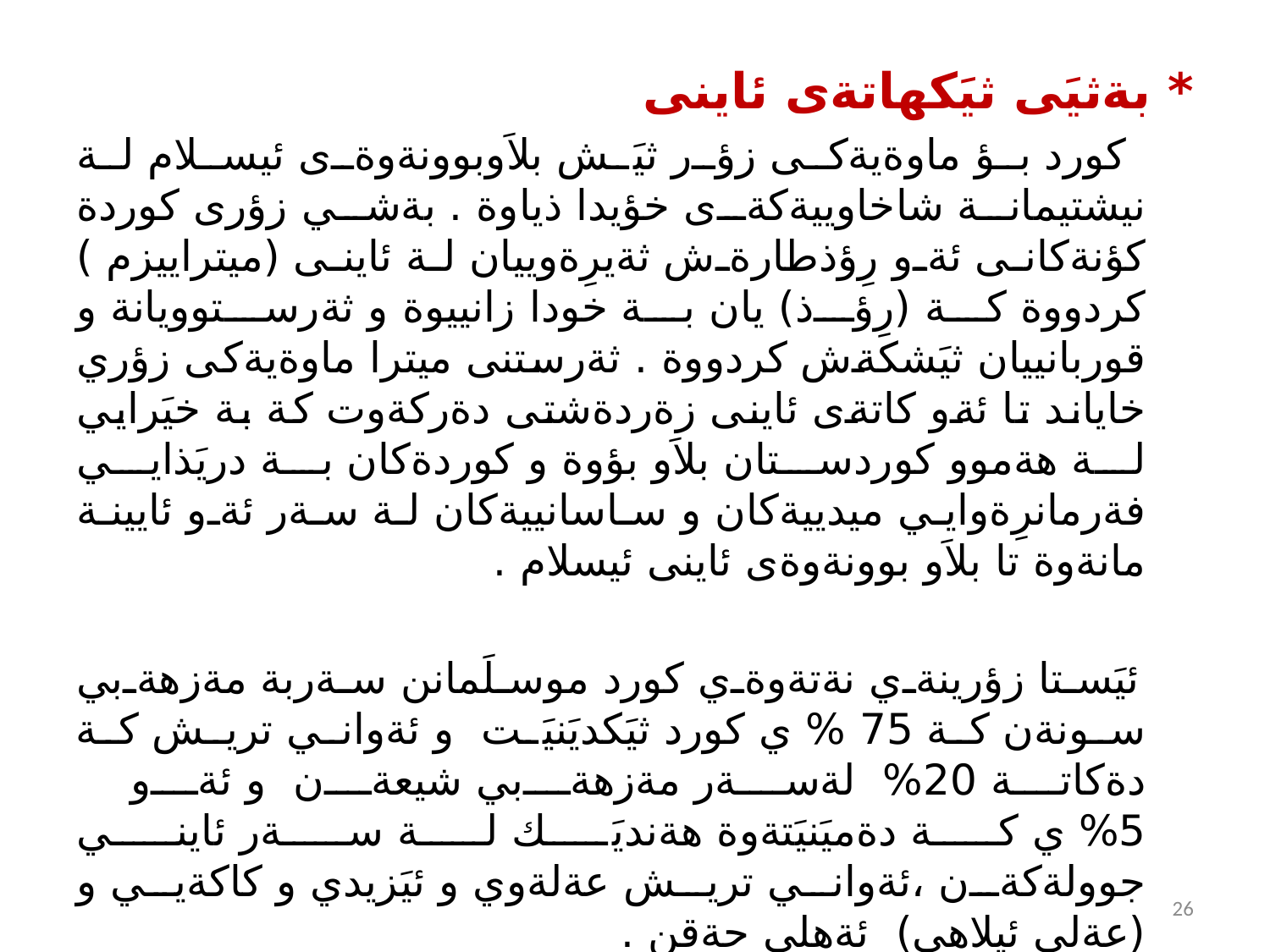

* بةثيَى ثيَكهاتةى ئاينى
     كورد بؤ ماوةيةكى زؤر ثيَش بلاَوبوونةوةى ئيسلام لة نيشتيمانة شاخاوييةكةى خؤيدا ذياوة . بةشي زؤرى كوردة كؤنةكانى ئةو رِؤذطارةش ثةيرِةوييان لة ئاينى (ميتراييزم ) كردووة كة (رِؤذ) يان بة خودا زانييوة و ثةرستوويانة و قوربانييان ثيَشكةش كردووة . ثةرستنى ميترا ماوةيةكى زؤري خاياند تا ئةو كاتةى ئاينى زةردةشتى دةركةوت كة بة خيَرايي لة هةموو كوردستان بلاَو بؤوة و كوردةكان بة دريَذايي فةرمانرِةوايي ميدييةكان و ساسانييةكان لة سةر ئةو ئايينة مانةوة تا بلاَو بوونةوةى ئاينى ئيسلام .

    ئيَستا زؤرينةي نةتةوةي كورد موسلَمانن سةربة مةزهةبي سونةن كة 75 % ي كورد ثيَكديَنيَت  و ئةواني تريش كة دةكاتة 20%  لةسةر مةزهةبي شيعةن  و ئةو
5% ي كة دةميَنيَتةوة هةنديَك لة سةر ئايني جوولةكةن ،ئةواني تريش عةلةوي و ئيَزيدي و كاكةيي و (عةلي ئيلاهي)  ئةهلي حةقن .

26